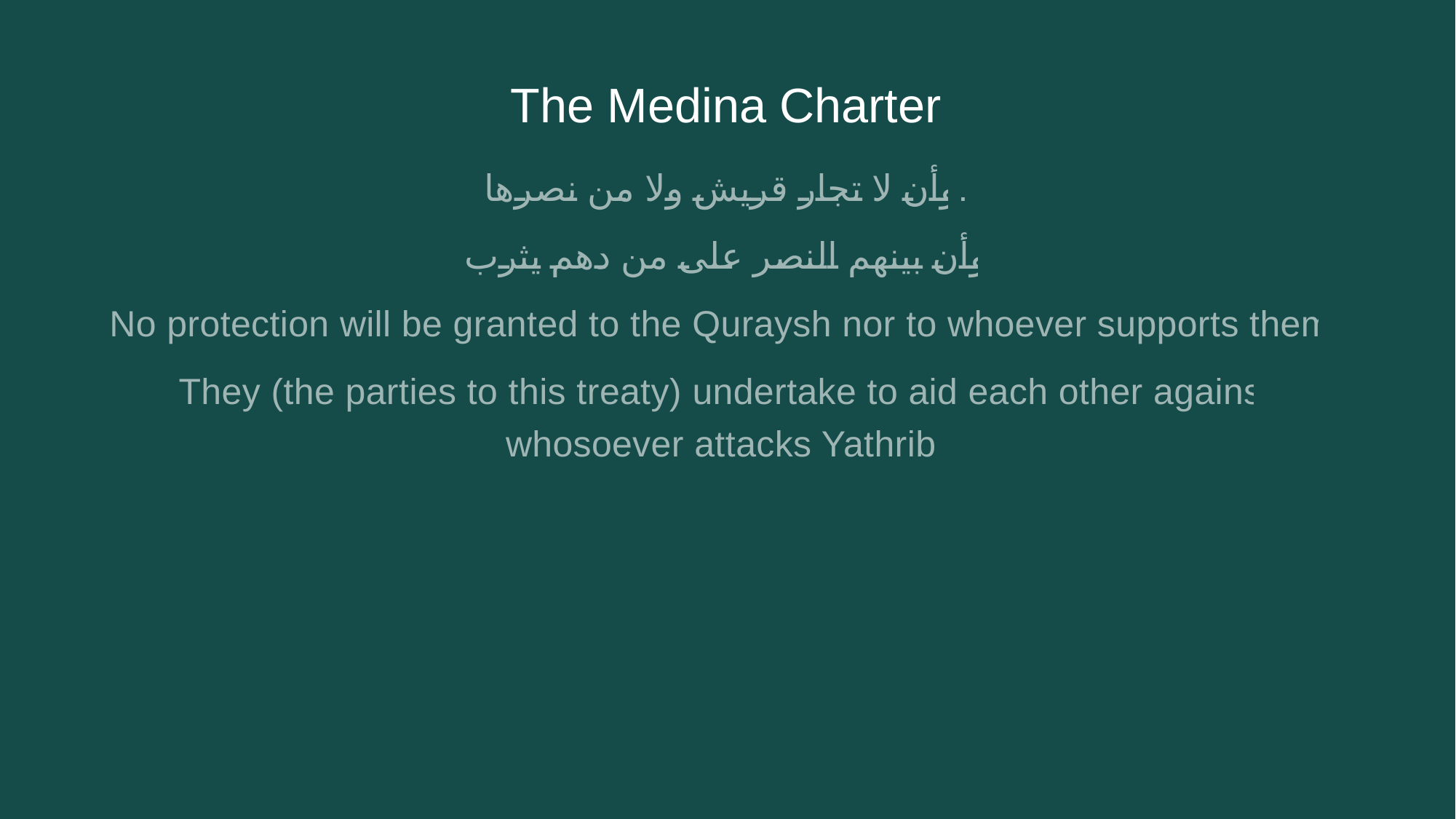

# The Medina Charter
وأن لا تجار قريش ولا من نصرها.
وأن بينهم النصر على من دهم يثرب
No protection will be granted to the Quraysh nor to whoever supports them.
They (the parties to this treaty) undertake to aid each other against whosoever attacks Yathrib.